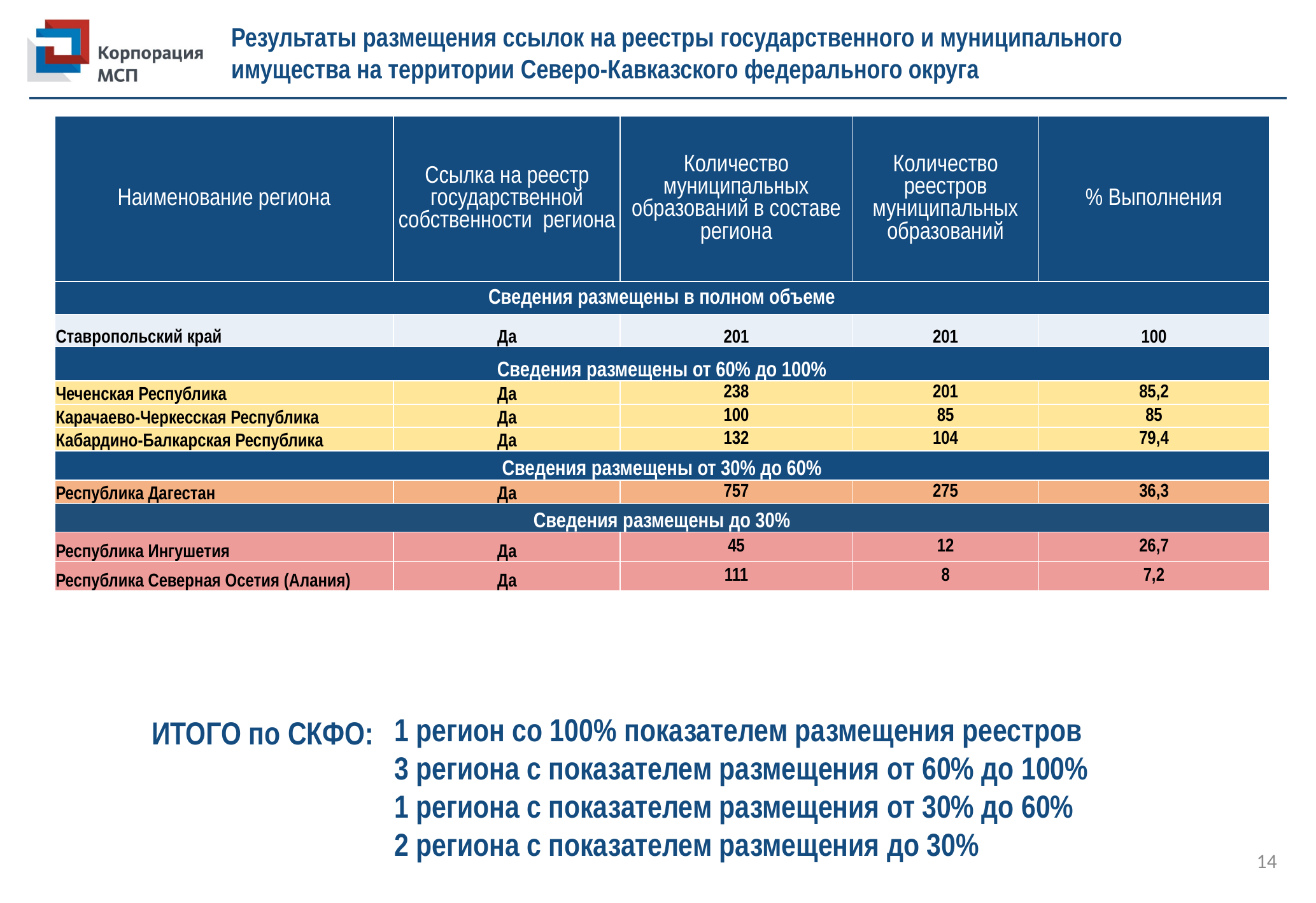

Результаты размещения ссылок на реестры государственного и муниципального
имущества на территории Северо-Кавказского федерального округа

| Наименование региона | Ссылка на реестр государственной собственности региона | Количество муниципальных образований в составе региона | Количество реестров муниципальных образований | % Выполнения |
| --- | --- | --- | --- | --- |
| Сведения размещены в полном объеме |  |  |  |  |
| Ставропольский край | Да | 201 | 201 | 100 |
| Сведения размещены от 60% до 100% |  |  |  |  |
| Чеченская Республика | Да | 238 | 201 | 85,2 |
| Карачаево-Черкесская Республика | Да | 100 | 85 | 85 |
| Кабардино-Балкарская Республика | Да | 132 | 104 | 79,4 |
| Сведения размещены от 30% до 60% |  |  |  |  |
| Республика Дагестан | Да | 757 | 275 | 36,3 |
| Сведения размещены до 30% |  |  |  |  |
| Республика Ингушетия | Да | 45 | 12 | 26,7 |
| Республика Северная Осетия (Алания) | Да | 111 | 8 | 7,2 |
1 регион со 100% показателем размещения реестров
3 региона с показателем размещения от 60% до 100%
1 региона с показателем размещения от 30% до 60%
2 региона с показателем размещения до 30%
ИТОГО по СКФО:
14